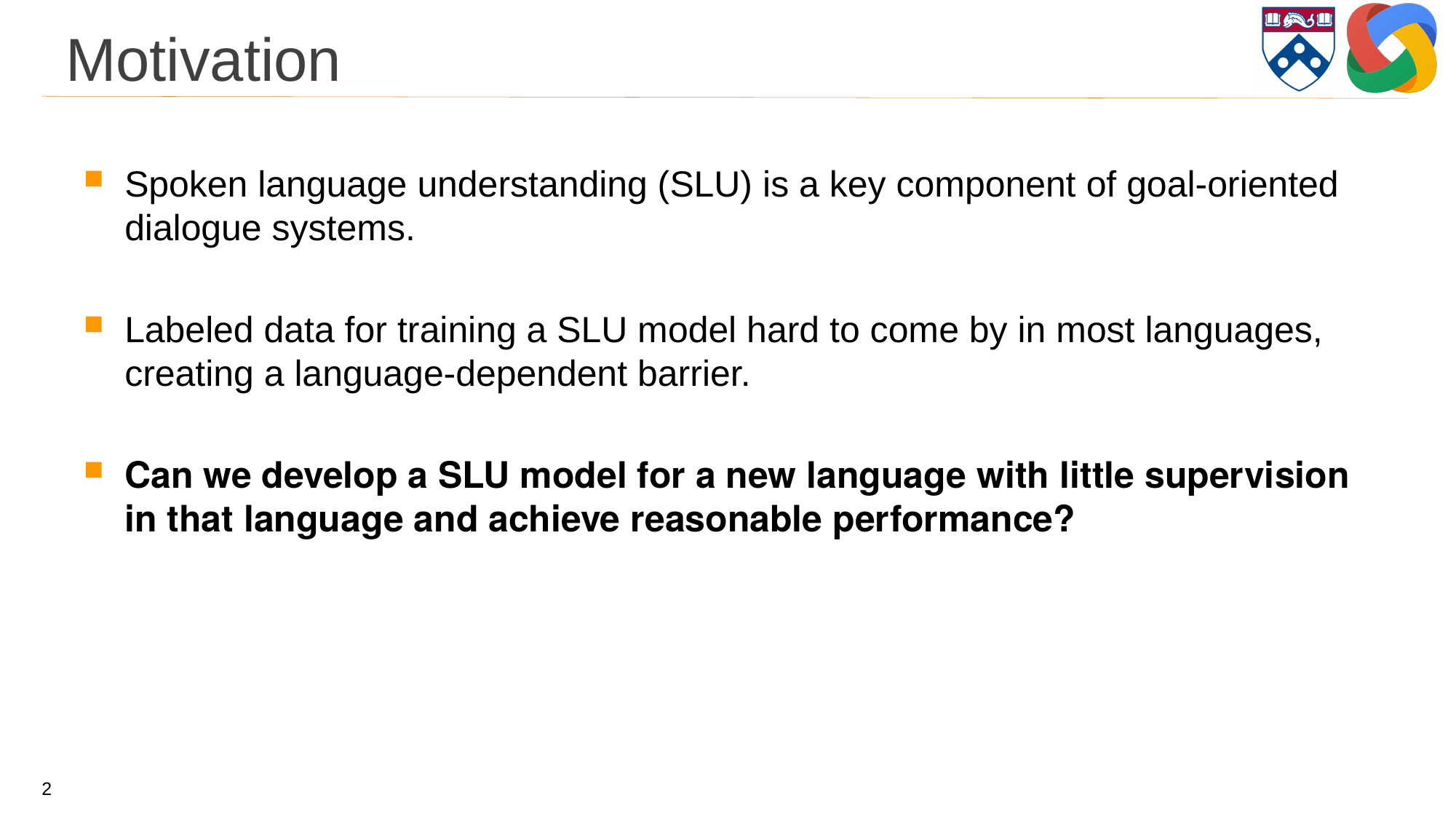

# Motivation

Spoken language understanding (SLU) is a key component of goal-oriented dialogue systems.

Labeled data for training a SLU model hard to come by in most languages, creating a language-dependent barrier.

Can we develop a SLU model for a new language with little supervision in that language and achieve reasonable performance?

2